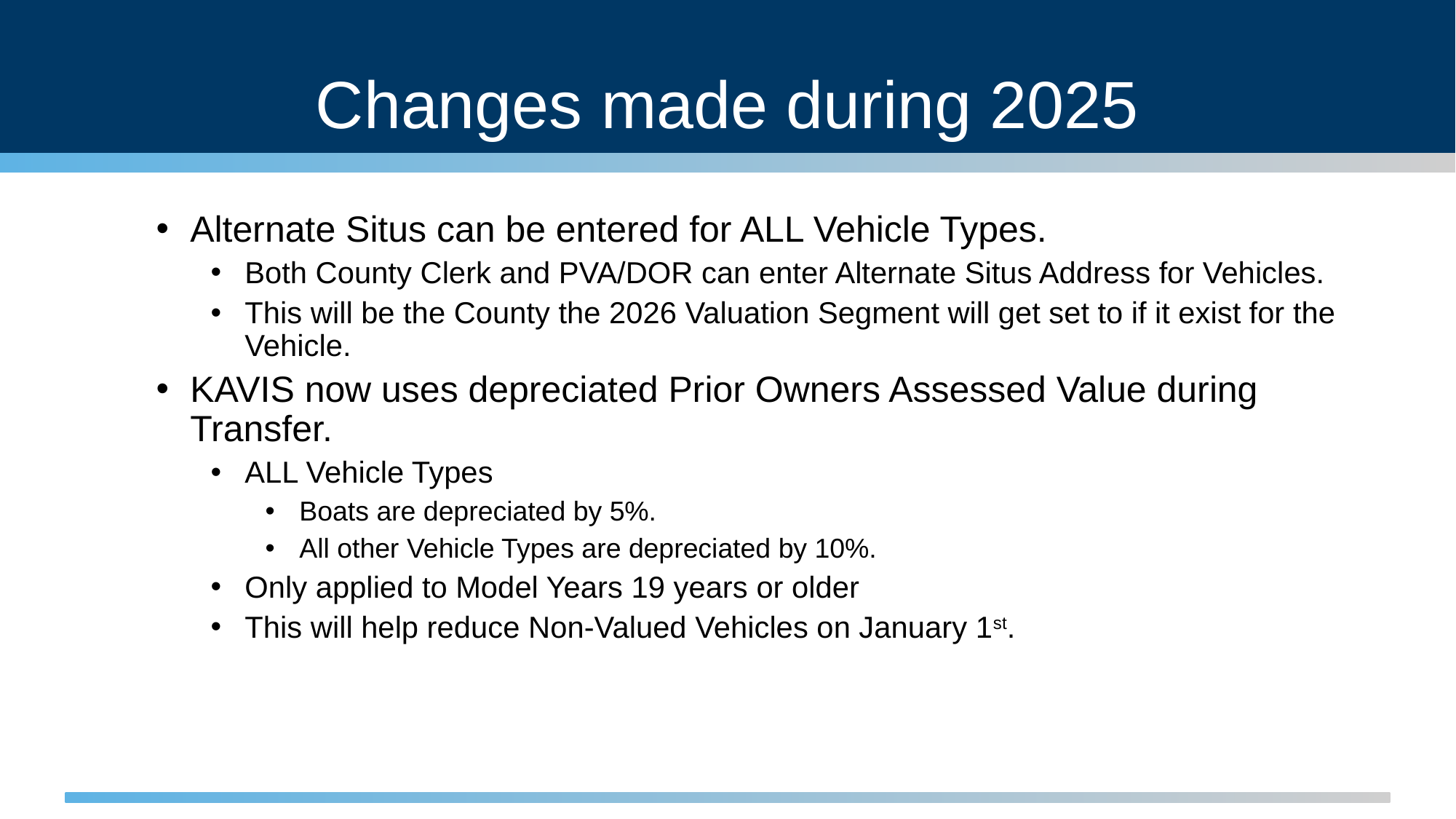

# Changes made during 2025
Alternate Situs can be entered for ALL Vehicle Types.
Both County Clerk and PVA/DOR can enter Alternate Situs Address for Vehicles.
This will be the County the 2026 Valuation Segment will get set to if it exist for the Vehicle.
KAVIS now uses depreciated Prior Owners Assessed Value during Transfer.
ALL Vehicle Types
Boats are depreciated by 5%.
All other Vehicle Types are depreciated by 10%.
Only applied to Model Years 19 years or older
This will help reduce Non-Valued Vehicles on January 1st.